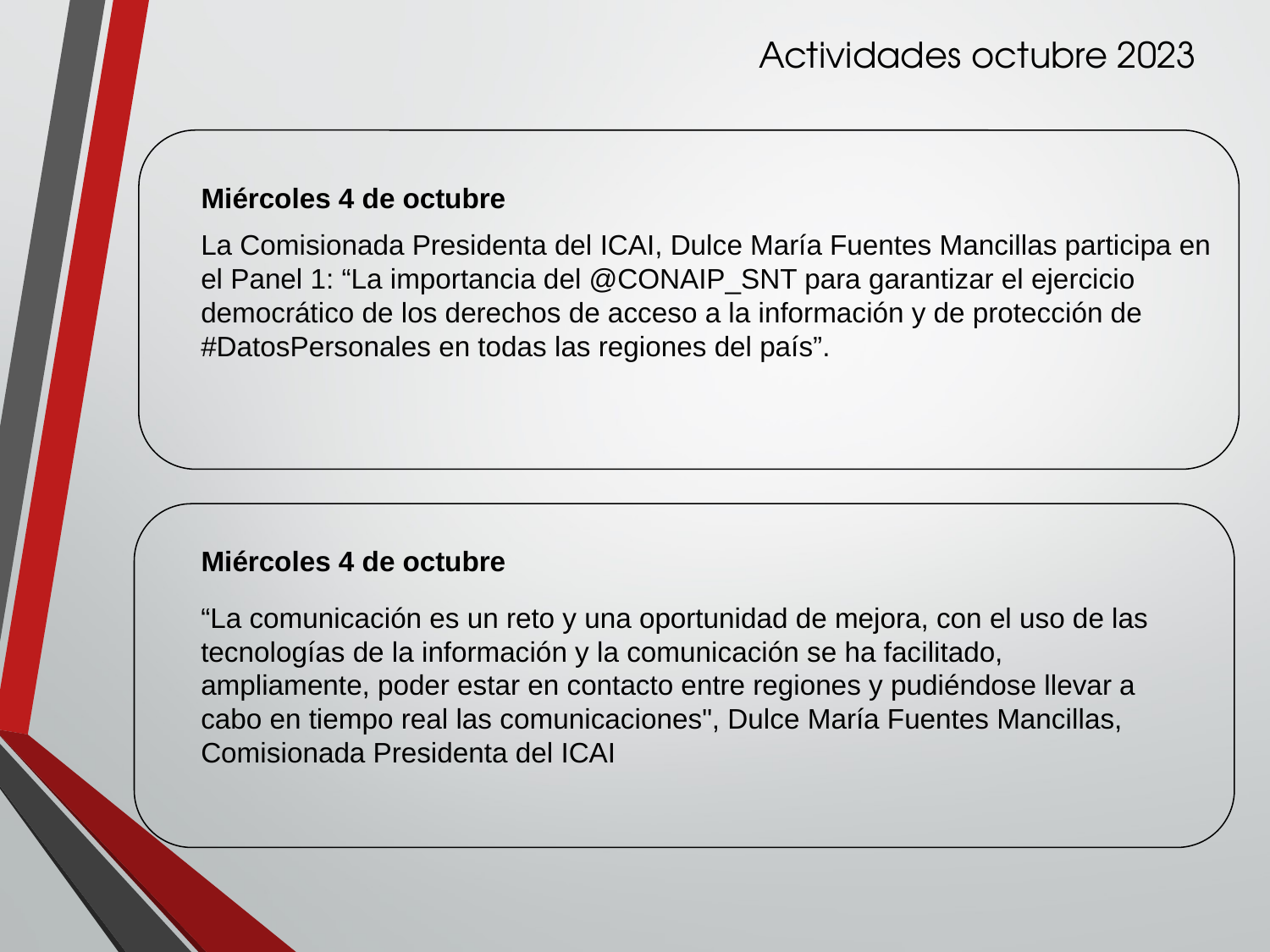

Actividades octubre 2023

Miércoles 4 de octubre
La Comisionada Presidenta del ICAI, Dulce María Fuentes Mancillas participa en el Panel 1: “La importancia del @CONAIP_SNT para garantizar el ejercicio democrático de los derechos de acceso a la información y de protección de #DatosPersonales en todas las regiones del país”.

Miércoles 4 de octubre

“La comunicación es un reto y una oportunidad de mejora, con el uso de las tecnologías de la información y la comunicación se ha facilitado, ampliamente, poder estar en contacto entre regiones y pudiéndose llevar a cabo en tiempo real las comunicaciones", Dulce María Fuentes Mancillas, Comisionada Presidenta del ICAI